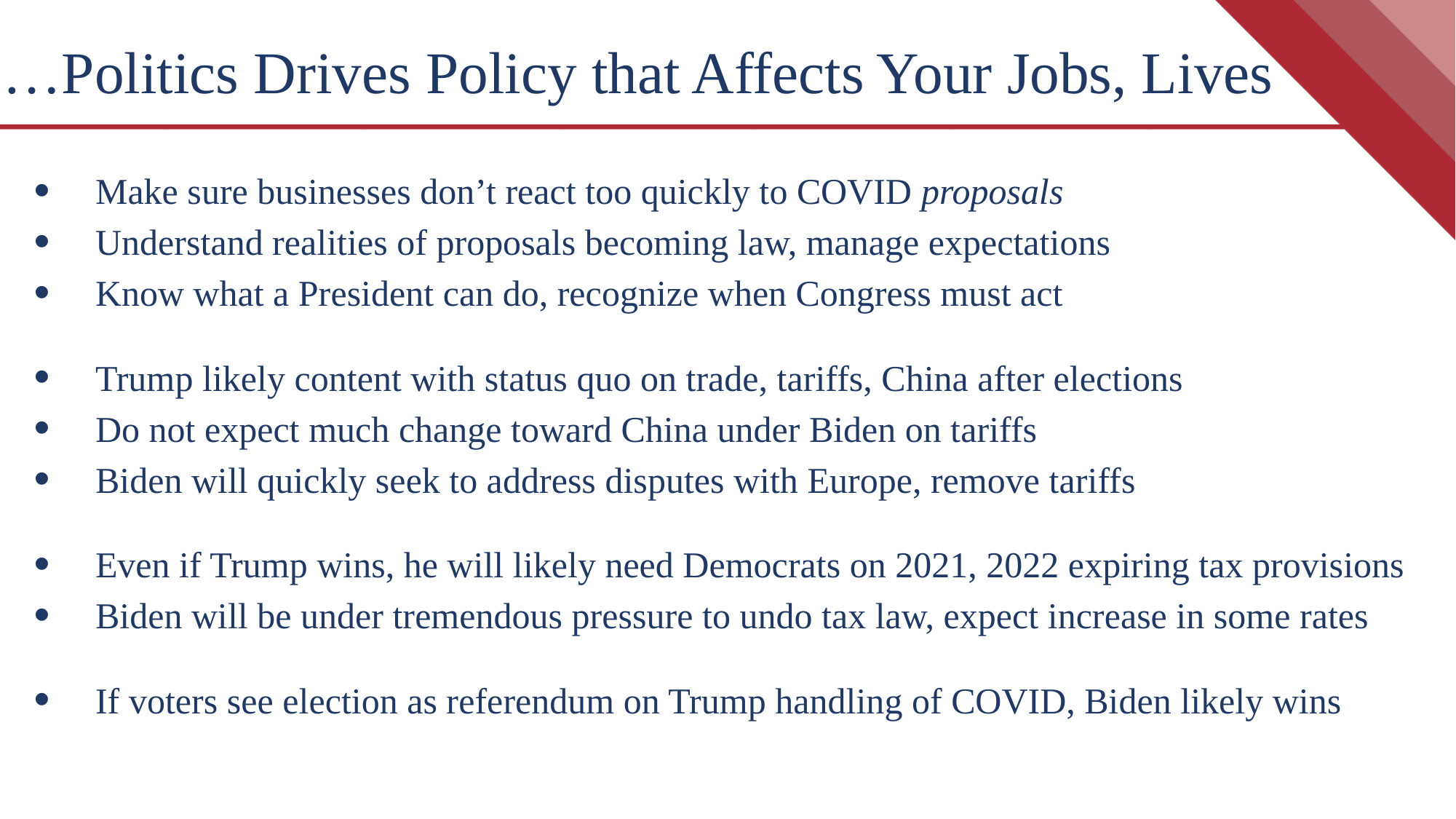

…Politics Drives Policy that Affects Your Jobs, Lives
Make sure businesses don’t react too quickly to COVID proposals
Understand realities of proposals becoming law, manage expectations
Know what a President can do, recognize when Congress must act

Trump likely content with status quo on trade, tariffs, China after elections
Do not expect much change toward China under Biden on tariffs
Biden will quickly seek to address disputes with Europe, remove tariffs

Even if Trump wins, he will likely need Democrats on 2021, 2022 expiring tax provisions
Biden will be under tremendous pressure to undo tax law, expect increase in some rates

If voters see election as referendum on Trump handling of COVID, Biden likely wins